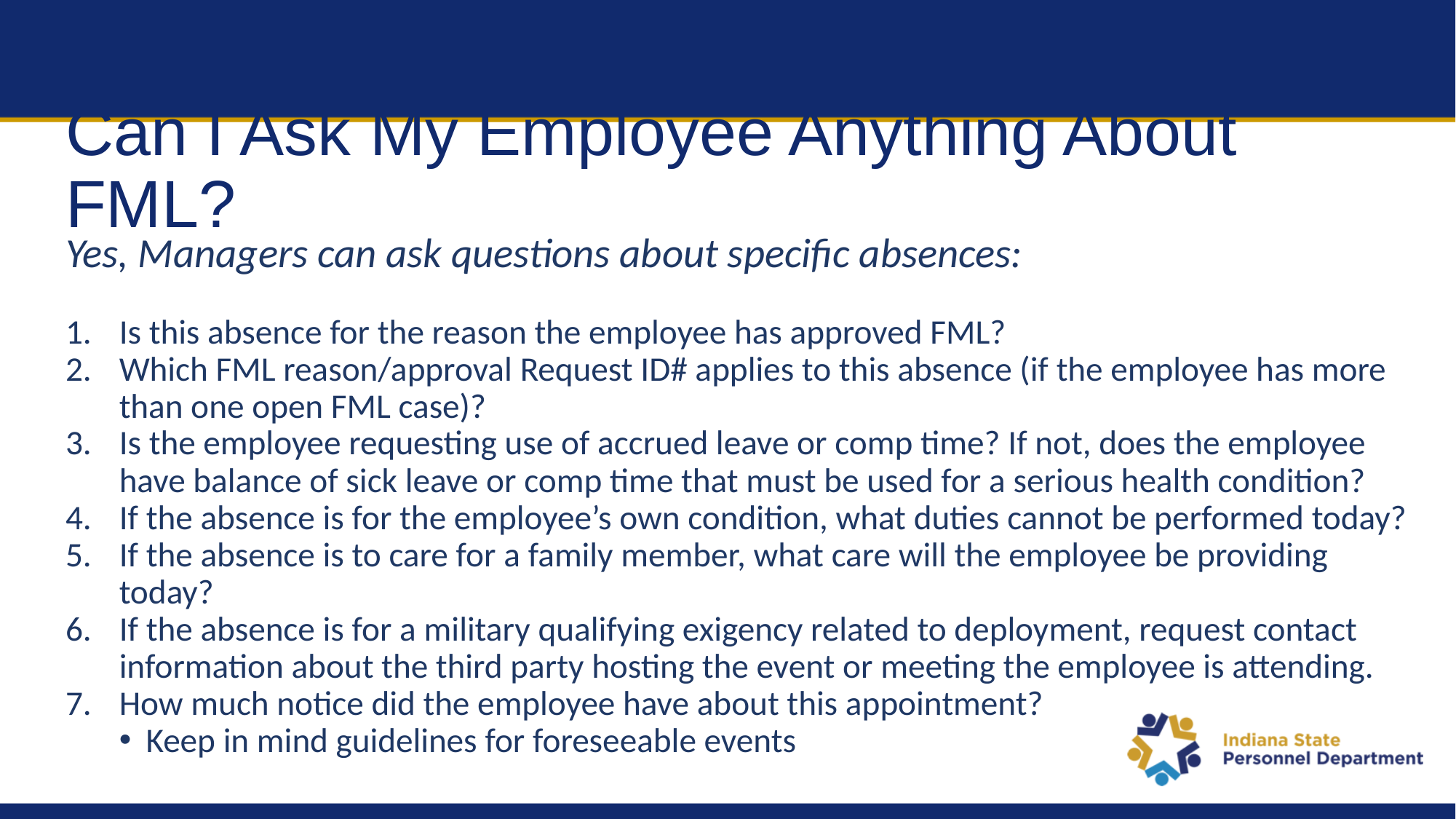

# Can I Ask My Employee Anything About FML?
Yes, Managers can ask questions about specific absences:

Is this absence for the reason the employee has approved FML?
Which FML reason/approval Request ID# applies to this absence (if the employee has more than one open FML case)?
Is the employee requesting use of accrued leave or comp time? If not, does the employee have balance of sick leave or comp time that must be used for a serious health condition?
If the absence is for the employee’s own condition, what duties cannot be performed today?
If the absence is to care for a family member, what care will the employee be providing today?
If the absence is for a military qualifying exigency related to deployment, request contact information about the third party hosting the event or meeting the employee is attending.
How much notice did the employee have about this appointment?
Keep in mind guidelines for foreseeable events